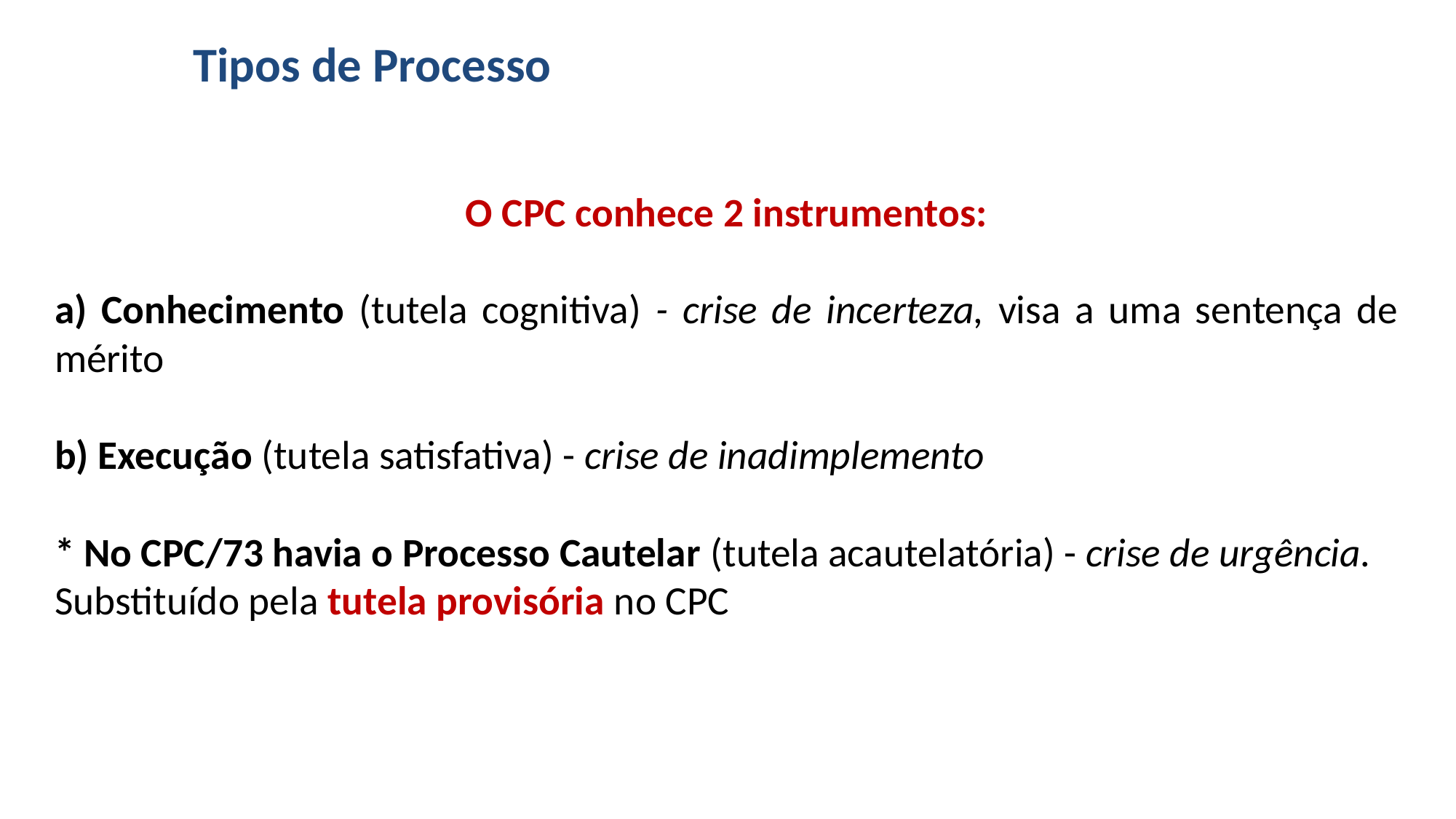

# Tipos de Processo
O CPC conhece 2 instrumentos:

a) Conhecimento (tutela cognitiva) - crise de incerteza, visa a uma sentença de mérito

b) Execução (tutela satisfativa) - crise de inadimplemento

* No CPC/73 havia o Processo Cautelar (tutela acautelatória) - crise de urgência.
Substituído pela tutela provisória no CPC